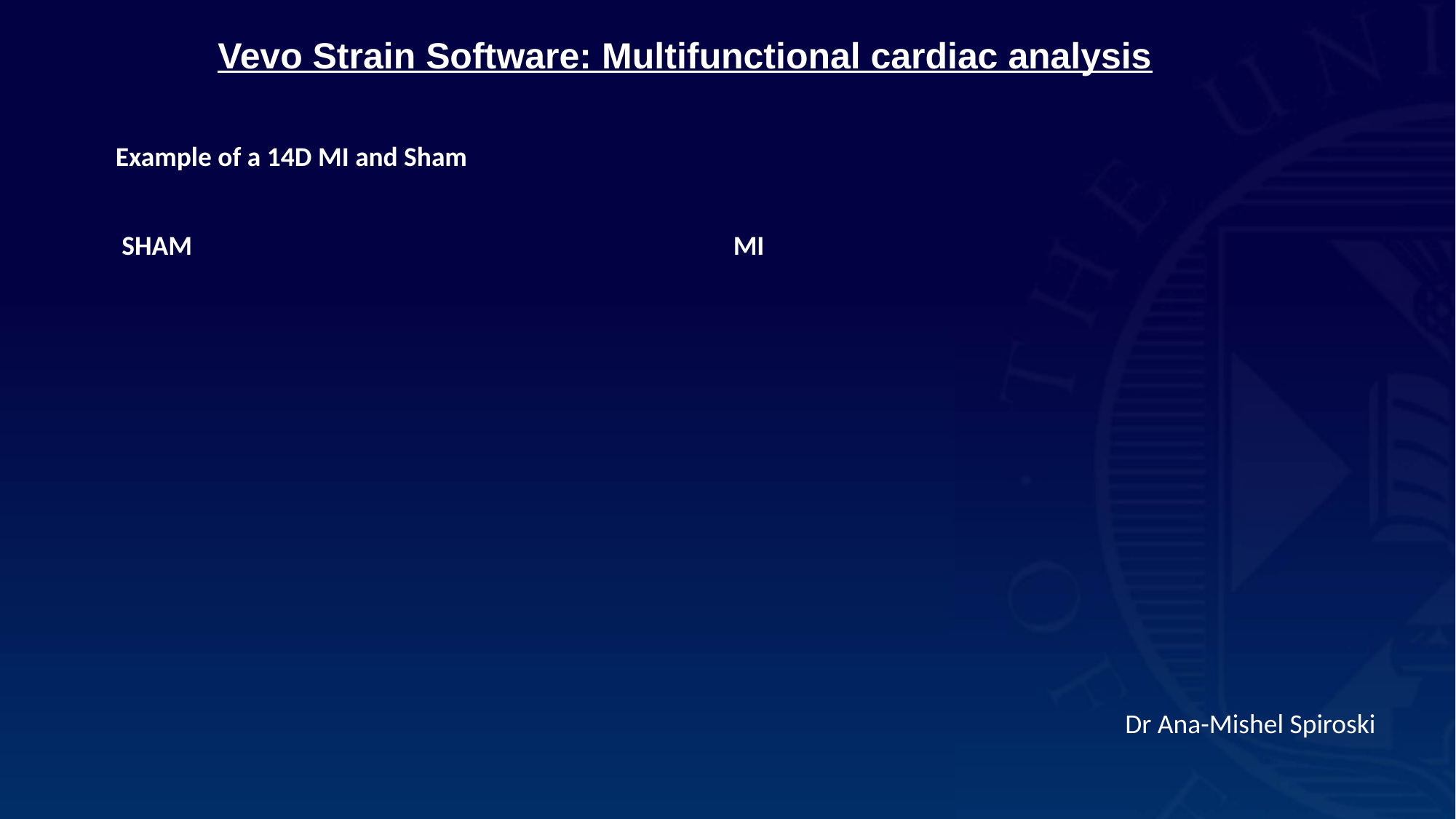

Vevo Strain Software: Multifunctional cardiac analysis
          Example of a 14D MI and Sham

           SHAM					    MI
Dr Ana-Mishel Spiroski